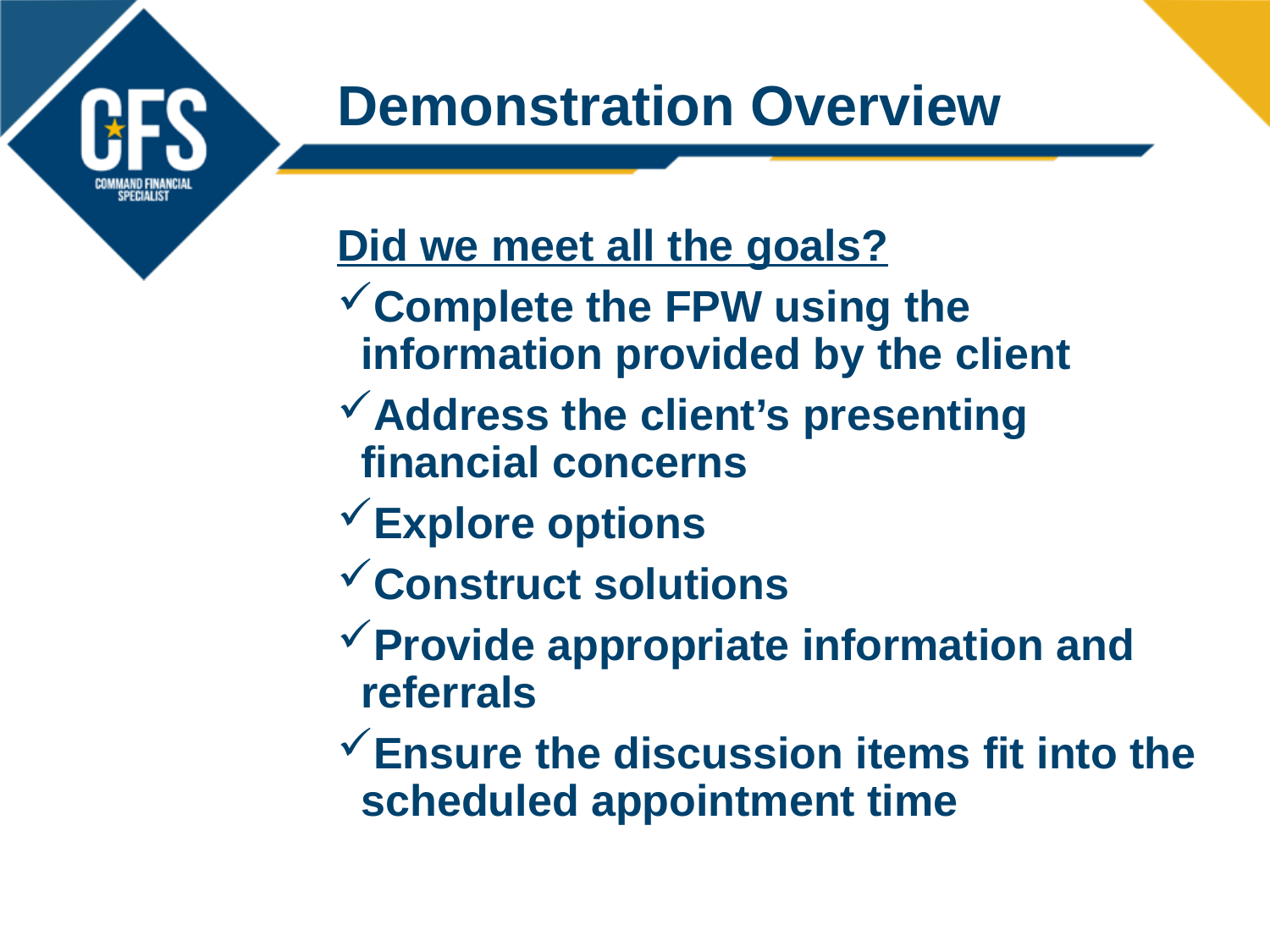

# Demonstration Overview
Did we meet all the goals?
Complete the FPW using the information provided by the client
Address the client’s presenting financial concerns
Explore options
Construct solutions
Provide appropriate information and    referrals
Ensure the discussion items fit into the scheduled appointment time